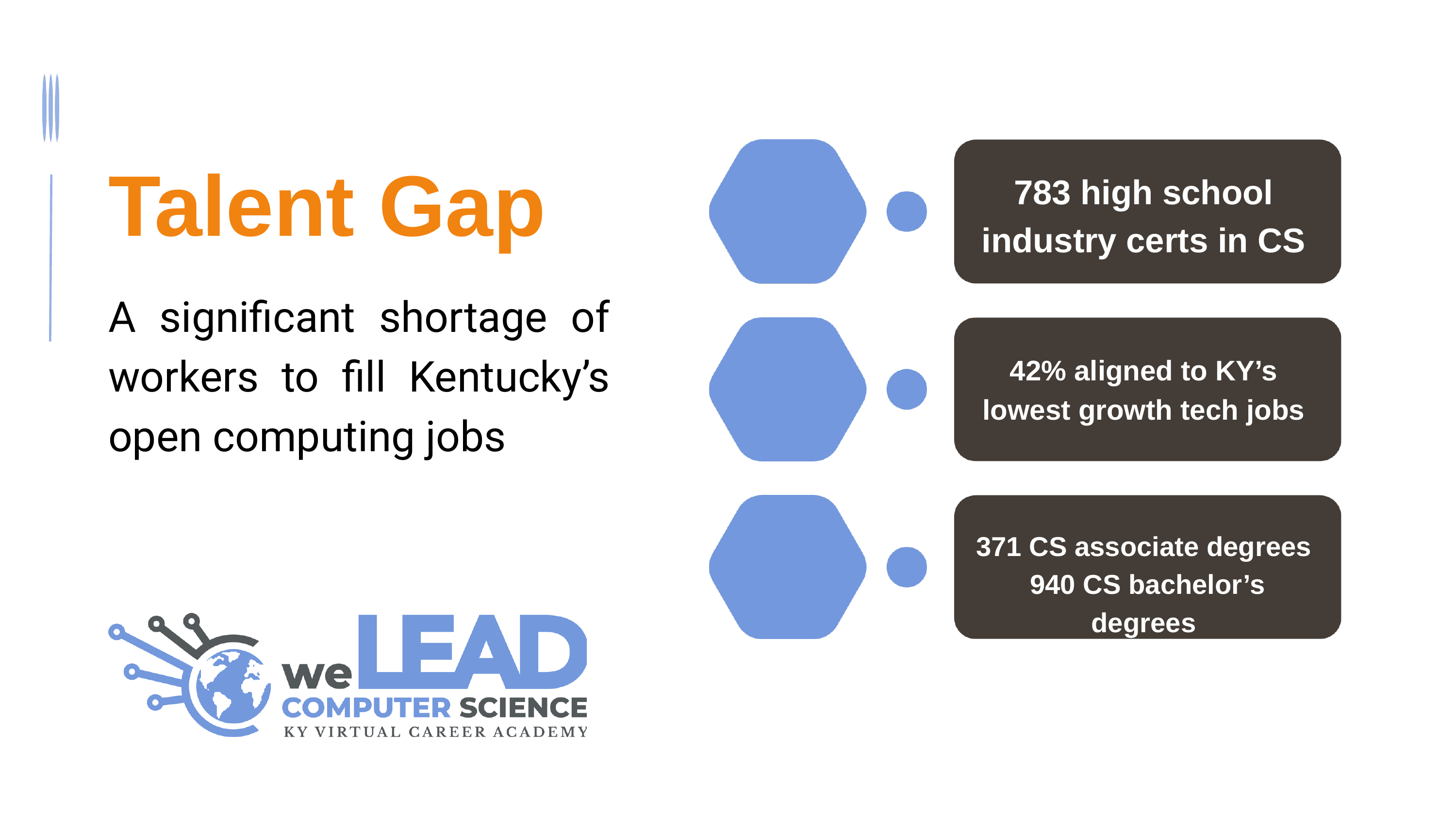

783 high school industry certs in CS
Talent Gap

A significant shortage of workers to fill Kentucky’s open computing jobs
42% aligned to KY’s lowest growth tech jobs
371 CS associate degrees
 940 CS bachelor’s degrees